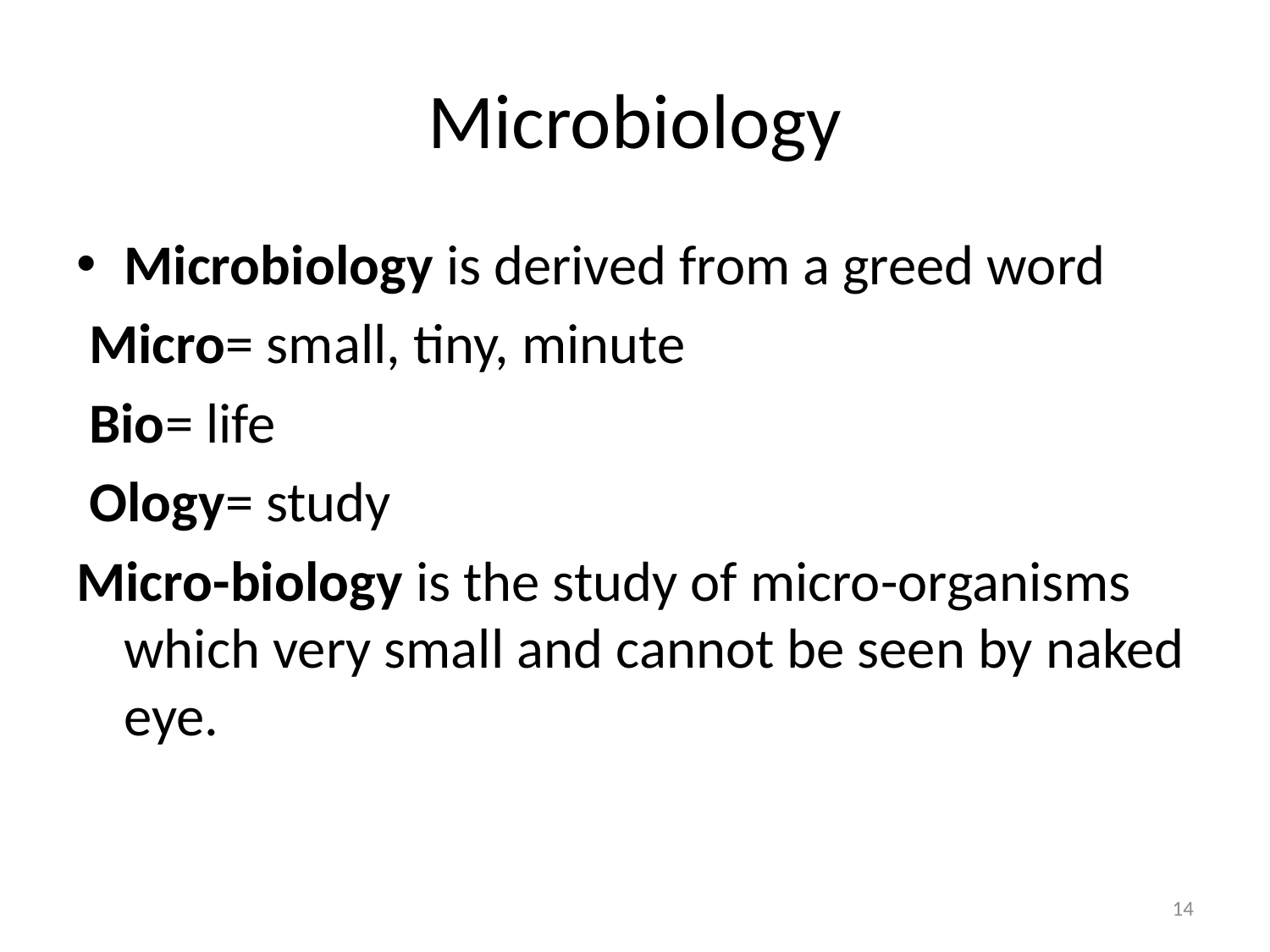

# Microbiology
Microbiology is derived from a greed word
 Micro= small, tiny, minute
 Bio= life
 Ology= study
Micro-biology is the study of micro-organisms which very small and cannot be seen by naked eye.

14